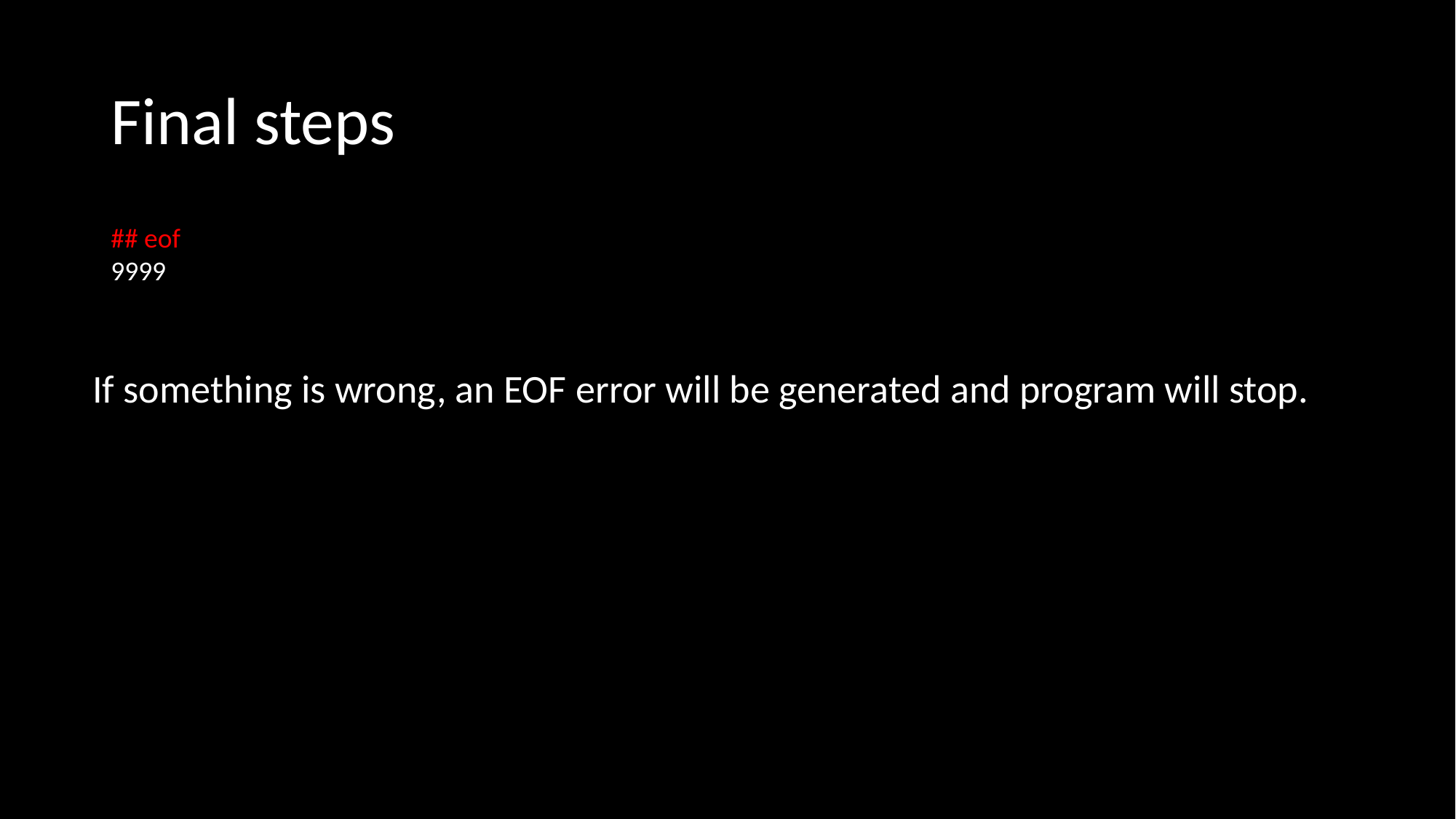

# Final steps
## eof
9999
If something is wrong, an EOF error will be generated and program will stop.